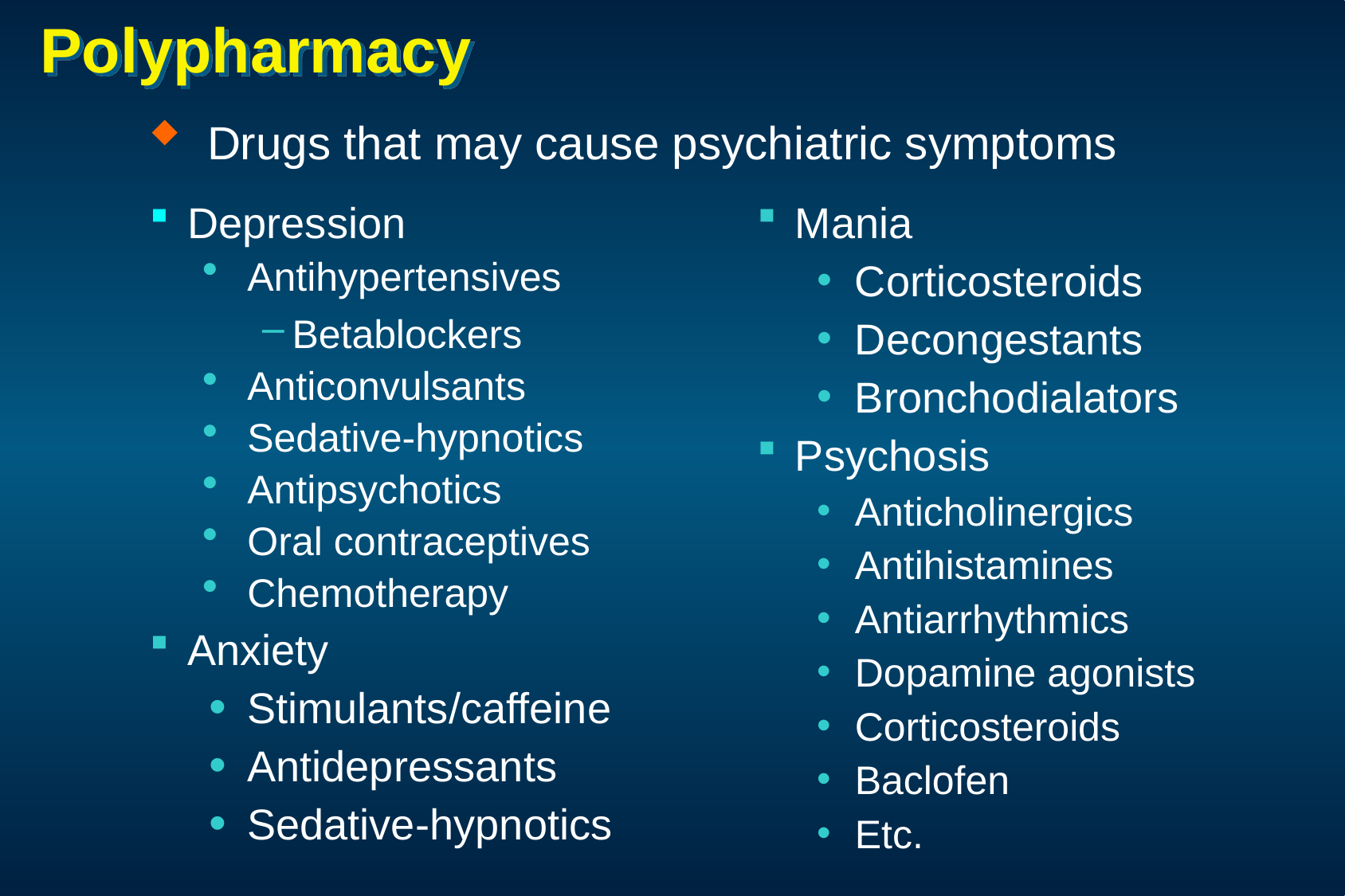

# Polypharmacy
Drugs that may cause psychiatric symptoms
Depression
Antihypertensives
Betablockers
Anticonvulsants
Sedative-hypnotics
Antipsychotics
Oral contraceptives
Chemotherapy
Anxiety
Stimulants/caffeine
Antidepressants
Sedative-hypnotics

Mania
Corticosteroids
Decongestants
Bronchodialators
Psychosis
Anticholinergics
Antihistamines
Antiarrhythmics
Dopamine agonists
Corticosteroids
Baclofen
Etc.